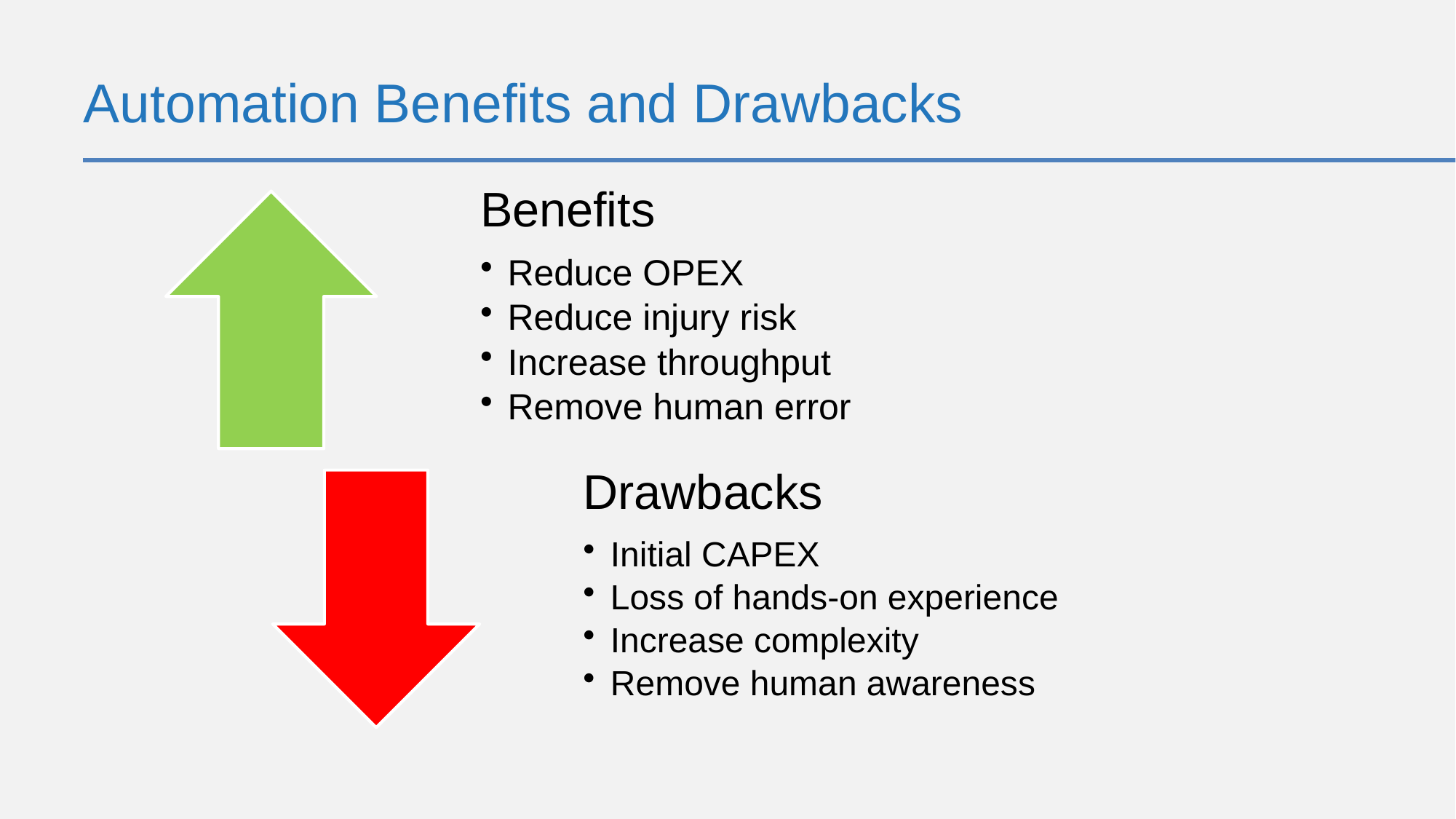

# Automation Benefits and Drawbacks
Benefits
Reduce OPEX
Reduce injury risk
Increase throughput
Remove human error
Drawbacks
Initial CAPEX
Loss of hands-on experience
Increase complexity
Remove human awareness